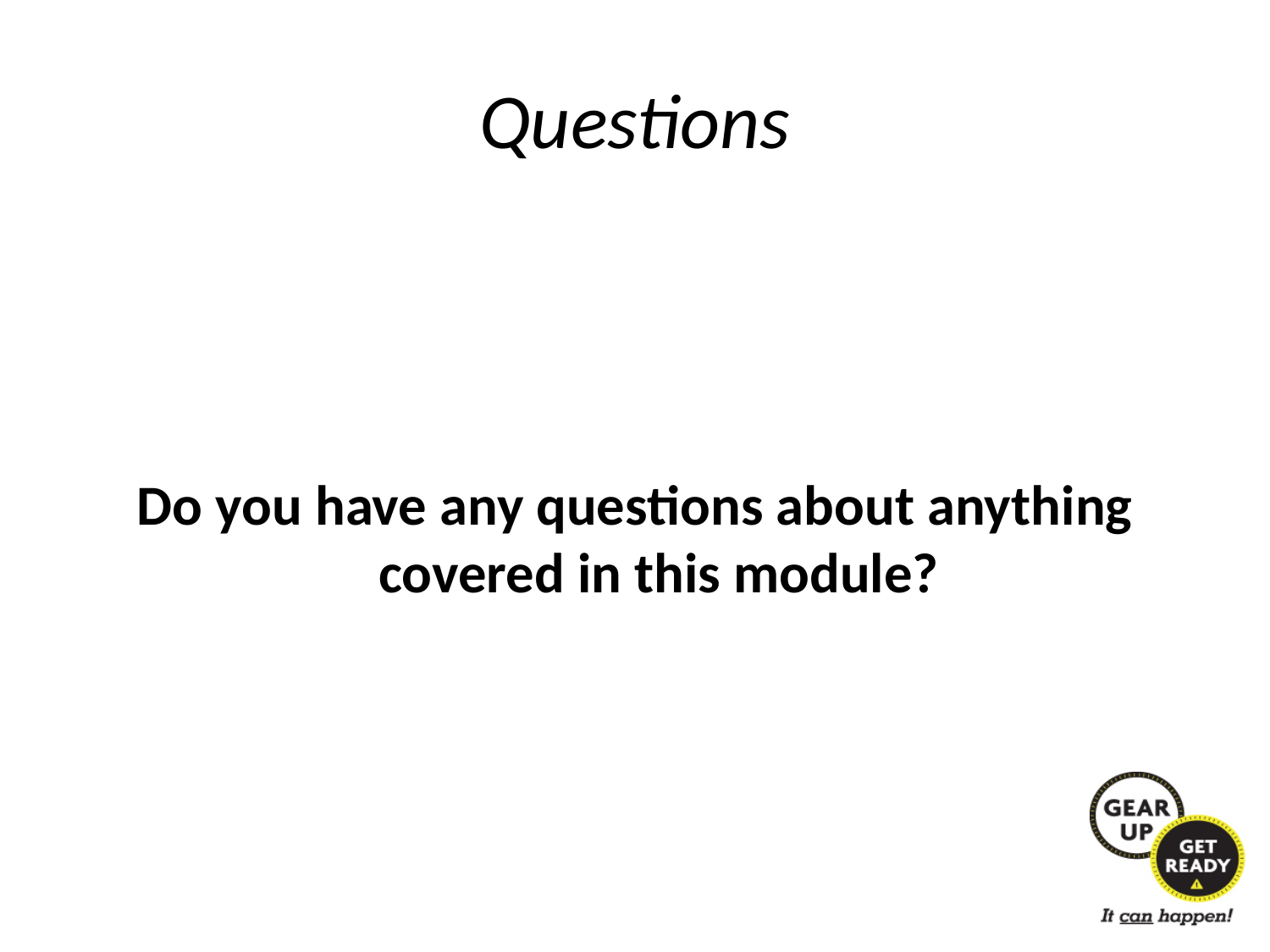

# Questions
Do you have any questions about anything covered in this module?